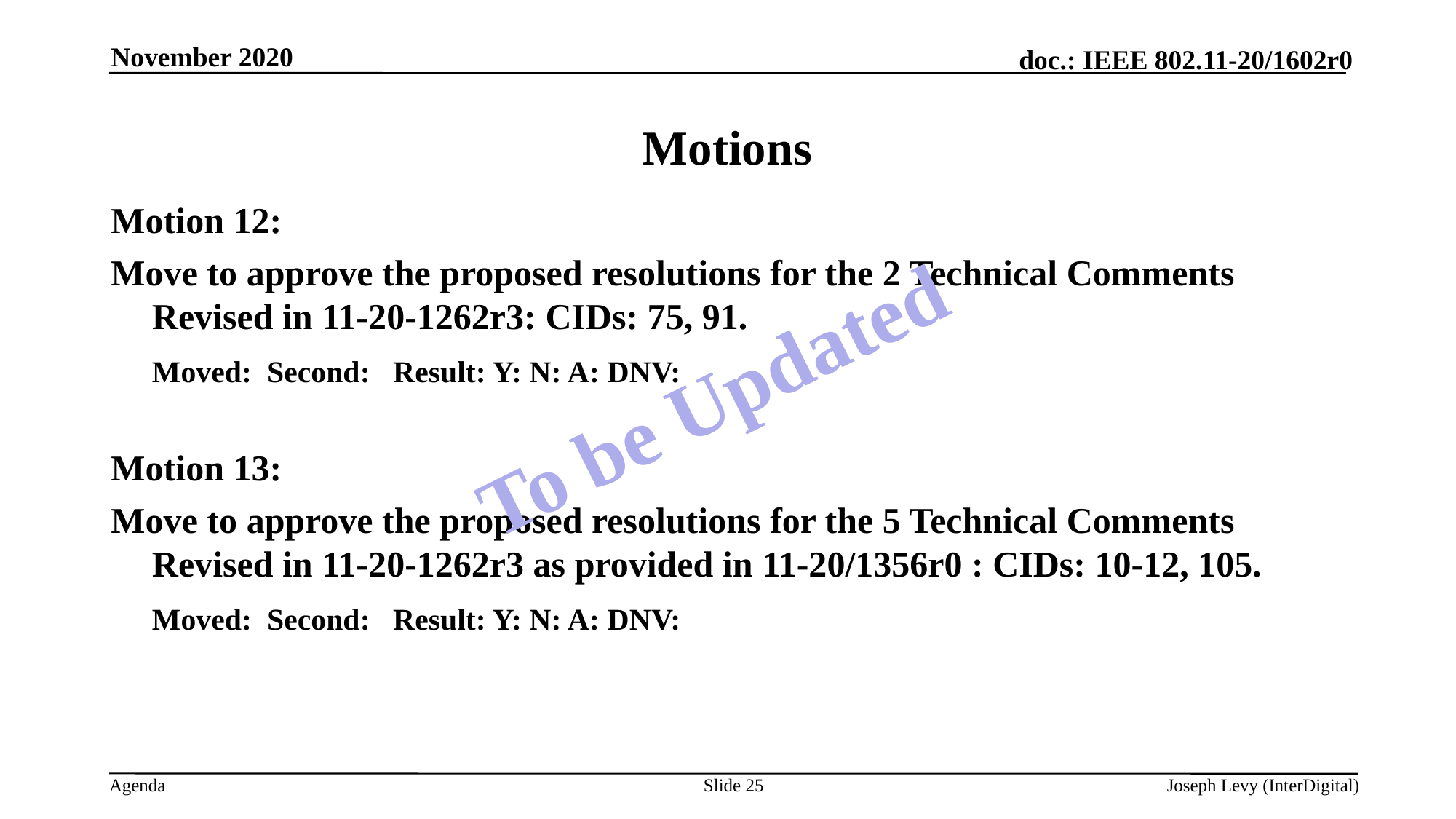

November 2020
# Motions
Motion 12:
Move to approve the proposed resolutions for the 2 Technical Comments Revised in 11-20-1262r3: CIDs: 75, 91.
	Moved:  Second:   Result: Y: N: A: DNV:

Motion 13:
Move to approve the proposed resolutions for the 5 Technical Comments Revised in 11-20-1262r3 as provided in 11-20/1356r0 : CIDs: 10-12, 105.
	Moved:  Second:   Result: Y: N: A: DNV:

To be Updated
Slide 25
Joseph Levy (InterDigital)